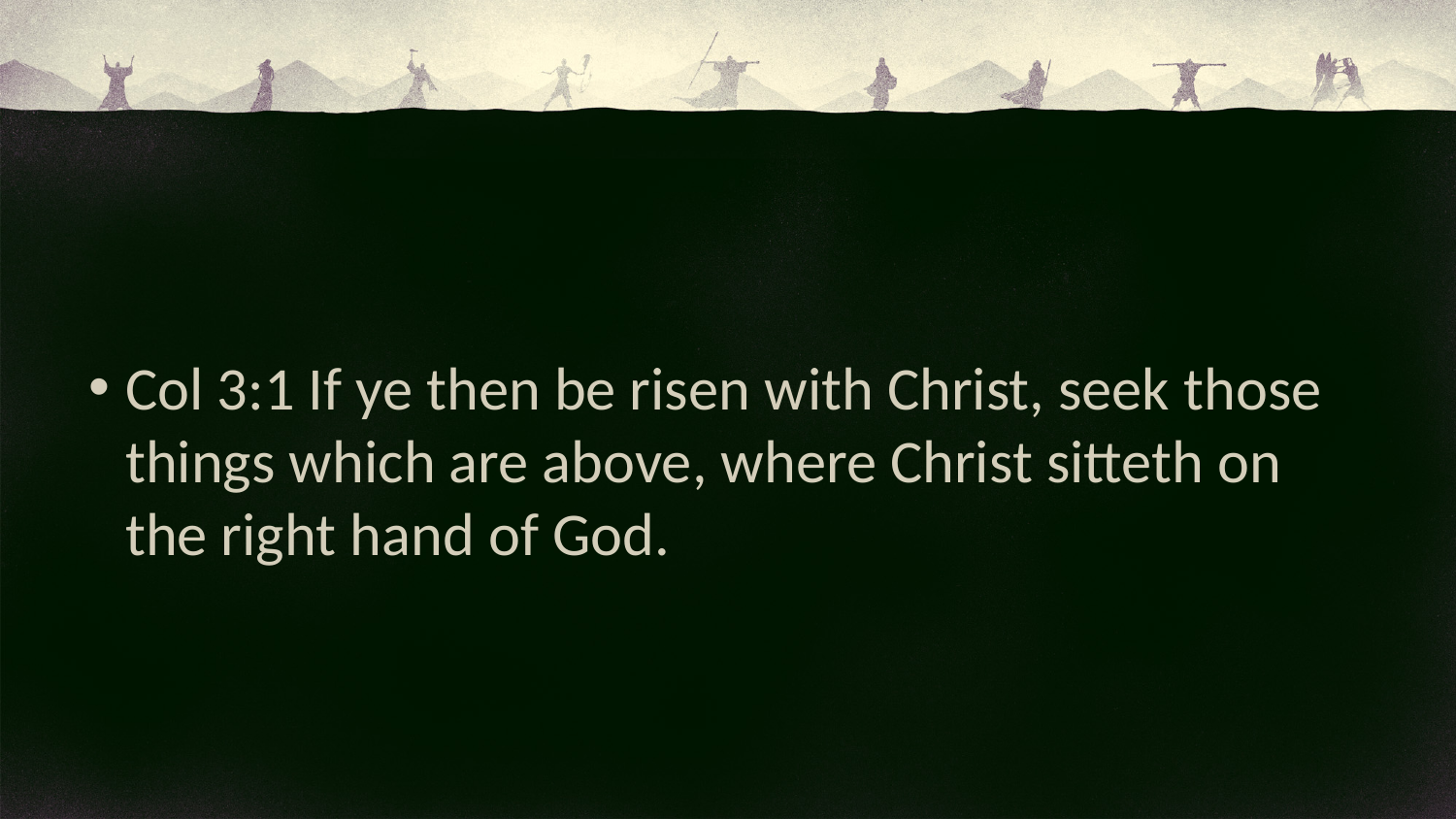

Col 3:1 If ye then be risen with Christ, seek those things which are above, where Christ sitteth on the right hand of God.